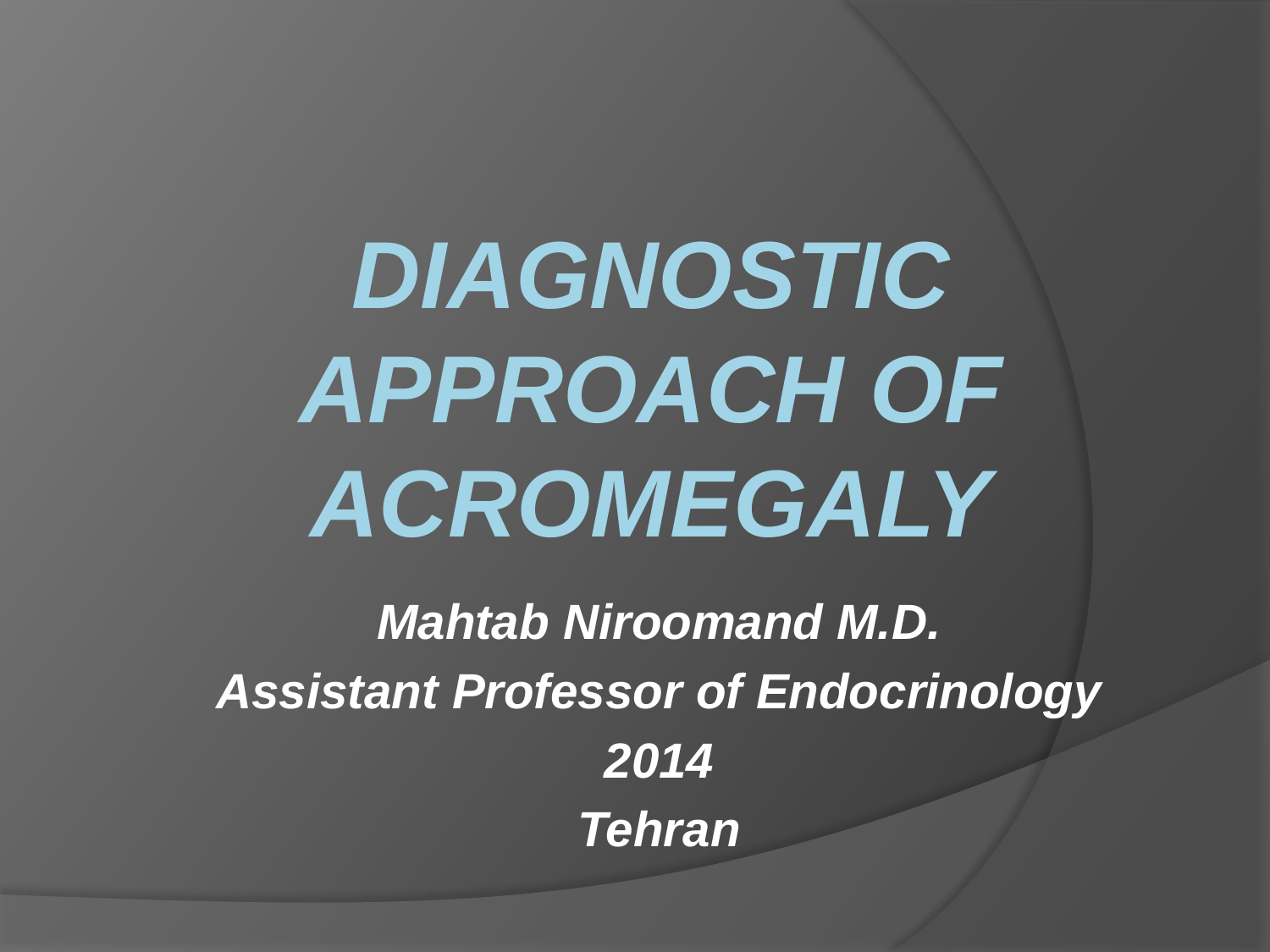

# Diagnostic Approach of Acromegaly
Mahtab Niroomand M.D.
Assistant Professor of Endocrinology
2014
Tehran